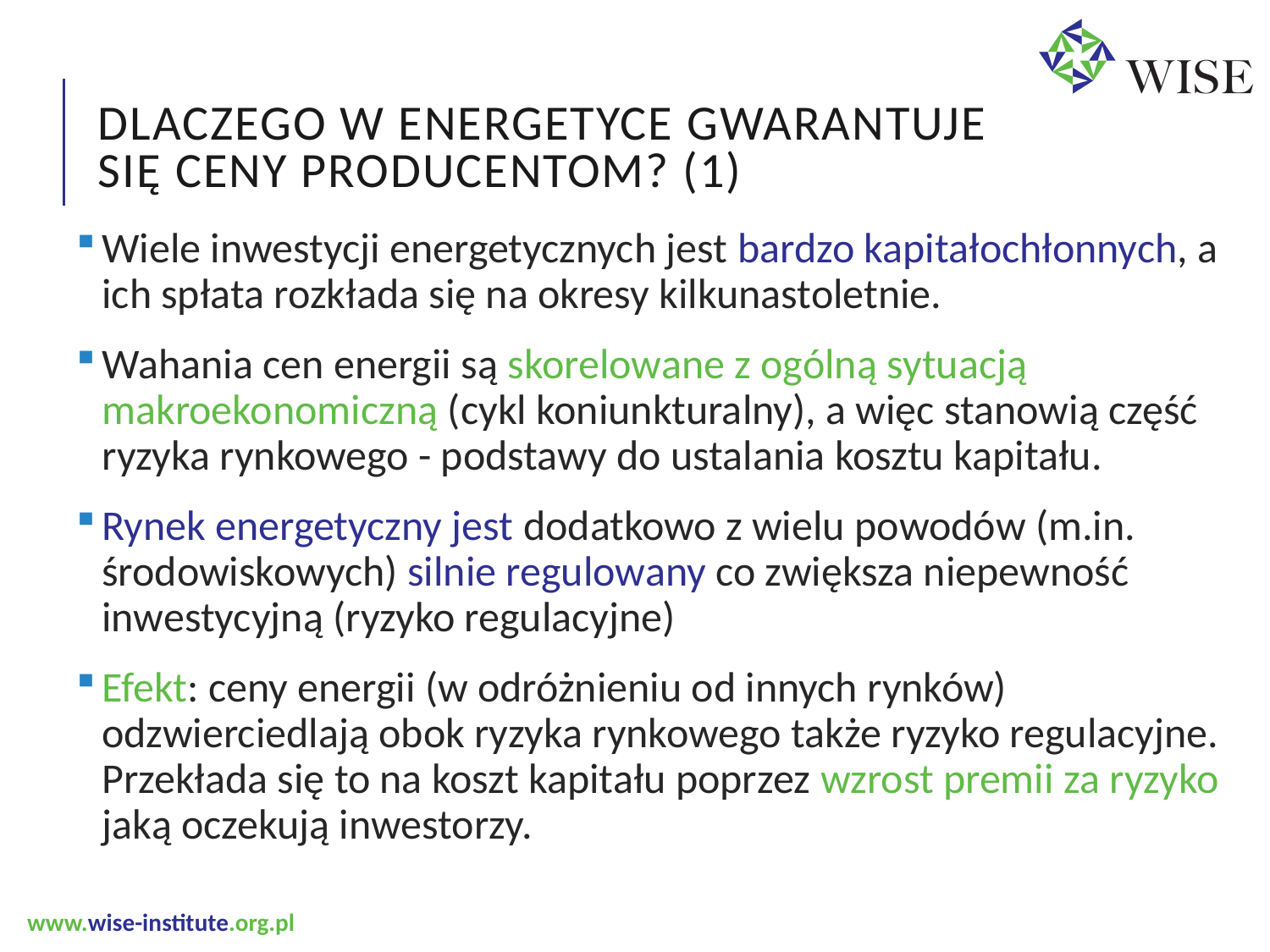

# Dlaczego w energetyce Gwarantuje się ceny producentom? (1)
Wiele inwestycji energetycznych jest bardzo kapitałochłonnych, a ich spłata rozkłada się na okresy kilkunastoletnie.
Wahania cen energii są skorelowane z ogólną sytuacją makroekonomiczną (cykl koniunkturalny), a więc stanowią część ryzyka rynkowego - podstawy do ustalania kosztu kapitału.
Rynek energetyczny jest dodatkowo z wielu powodów (m.in. środowiskowych) silnie regulowany co zwiększa niepewność inwestycyjną (ryzyko regulacyjne)
Efekt: ceny energii (w odróżnieniu od innych rynków) odzwierciedlają obok ryzyka rynkowego także ryzyko regulacyjne. Przekłada się to na koszt kapitału poprzez wzrost premii za ryzyko jaką oczekują inwestorzy.